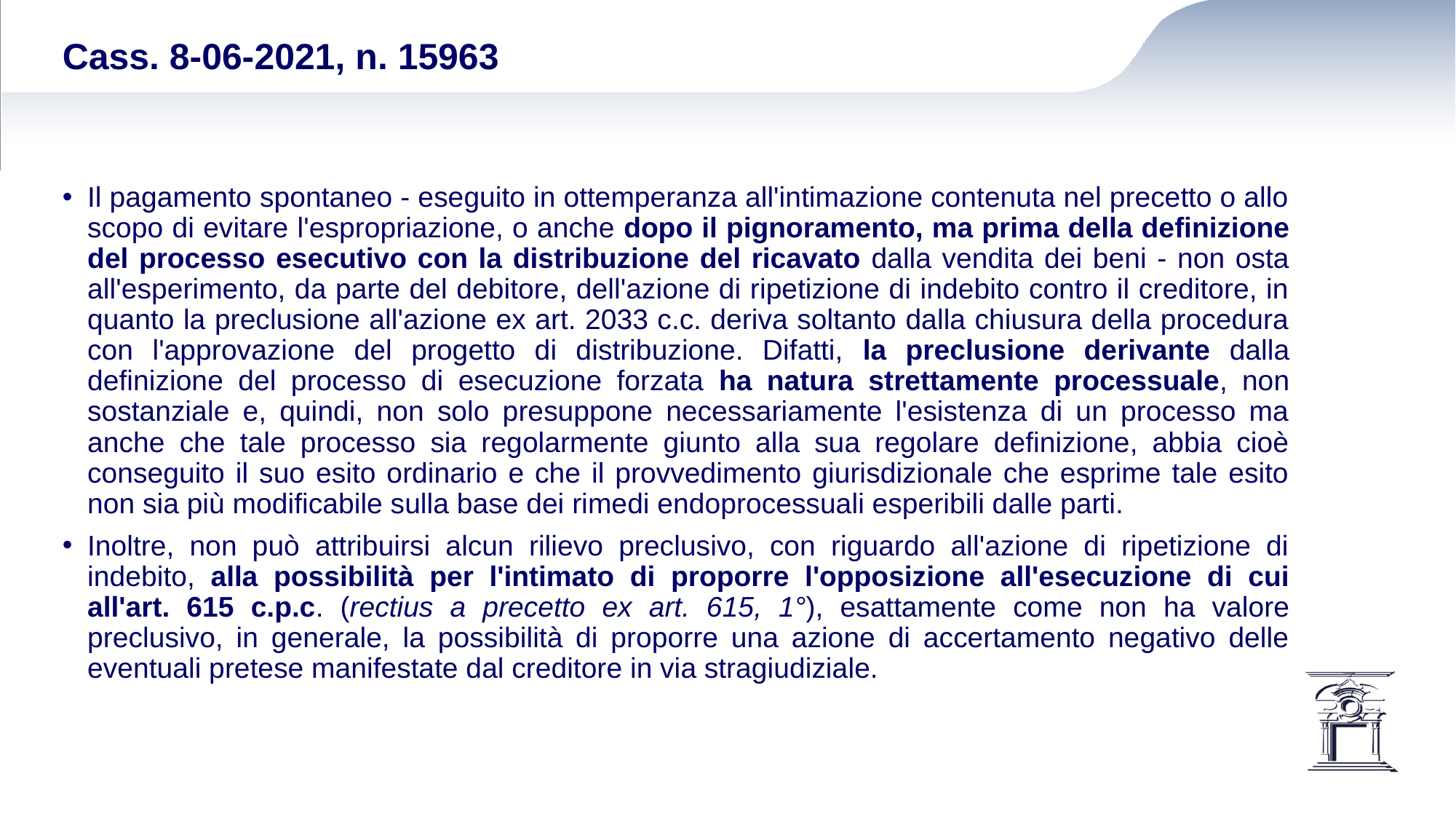

# Cass. 8-06-2021, n. 15963
Il pagamento spontaneo - eseguito in ottemperanza all'intimazione contenuta nel precetto o allo scopo di evitare l'espropriazione, o anche dopo il pignoramento, ma prima della definizione del processo esecutivo con la distribuzione del ricavato dalla vendita dei beni - non osta all'esperimento, da parte del debitore, dell'azione di ripetizione di indebito contro il creditore, in quanto la preclusione all'azione ex art. 2033 c.c. deriva soltanto dalla chiusura della procedura con l'approvazione del progetto di distribuzione. Difatti, la preclusione derivante dalla definizione del processo di esecuzione forzata ha natura strettamente processuale, non sostanziale e, quindi, non solo presuppone necessariamente l'esistenza di un processo ma anche che tale processo sia regolarmente giunto alla sua regolare definizione, abbia cioè conseguito il suo esito ordinario e che il provvedimento giurisdizionale che esprime tale esito non sia più modificabile sulla base dei rimedi endoprocessuali esperibili dalle parti.
Inoltre, non può attribuirsi alcun rilievo preclusivo, con riguardo all'azione di ripetizione di indebito, alla possibilità per l'intimato di proporre l'opposizione all'esecuzione di cui all'art. 615 c.p.c. (rectius a precetto ex art. 615, 1°), esattamente come non ha valore preclusivo, in generale, la possibilità di proporre una azione di accertamento negativo delle eventuali pretese manifestate dal creditore in via stragiudiziale.